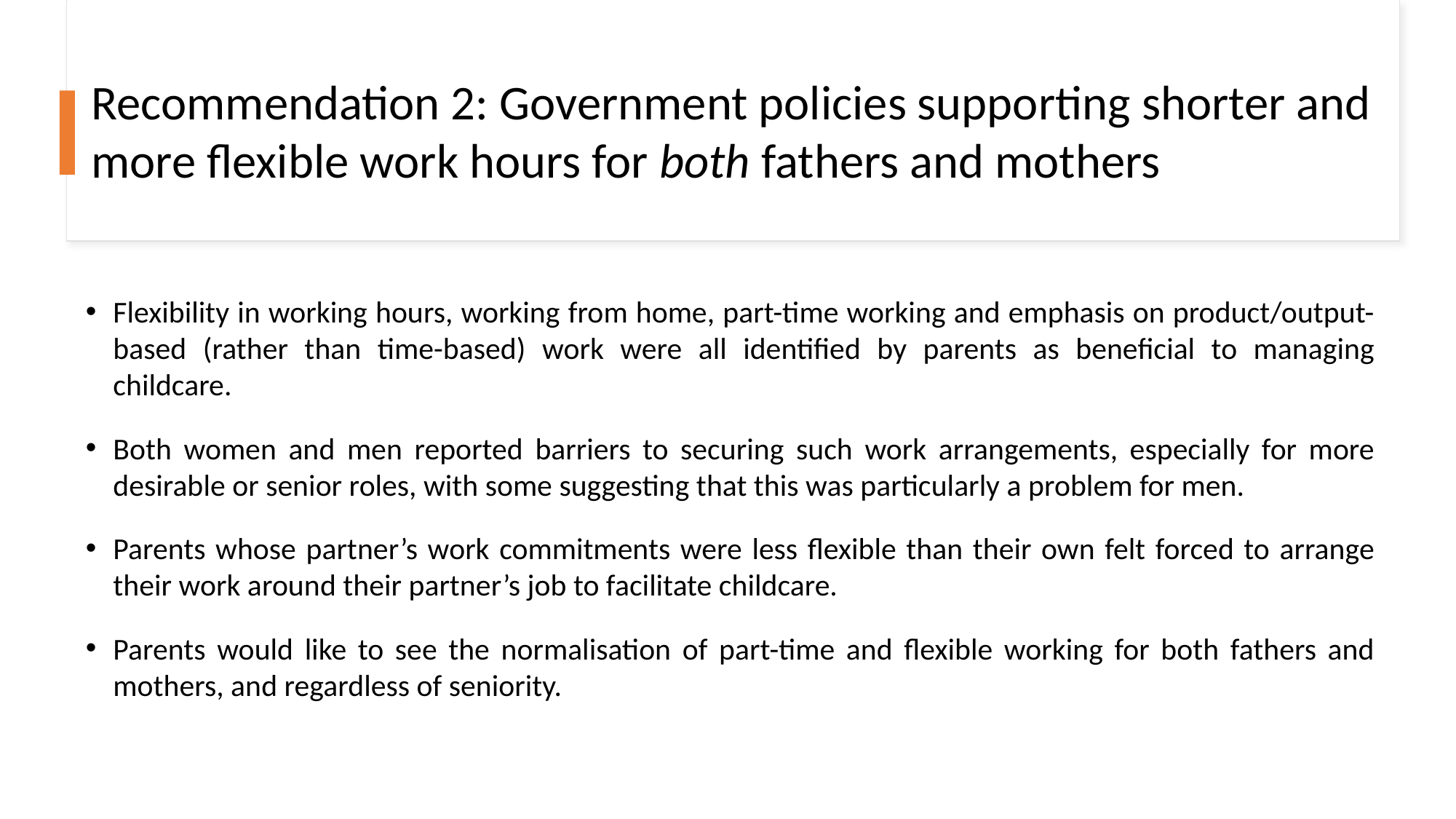

# Recommendation 2: Government policies supporting shorter and more flexible work hours for both fathers and mothers

Flexibility in working hours, working from home, part-time working and emphasis on product/output-based (rather than time-based) work were all identified by parents as beneficial to managing childcare.
Both women and men reported barriers to securing such work arrangements, especially for more desirable or senior roles, with some suggesting that this was particularly a problem for men.
Parents whose partner’s work commitments were less flexible than their own felt forced to arrange their work around their partner’s job to facilitate childcare.
Parents would like to see the normalisation of part-time and flexible working for both fathers and mothers, and regardless of seniority.